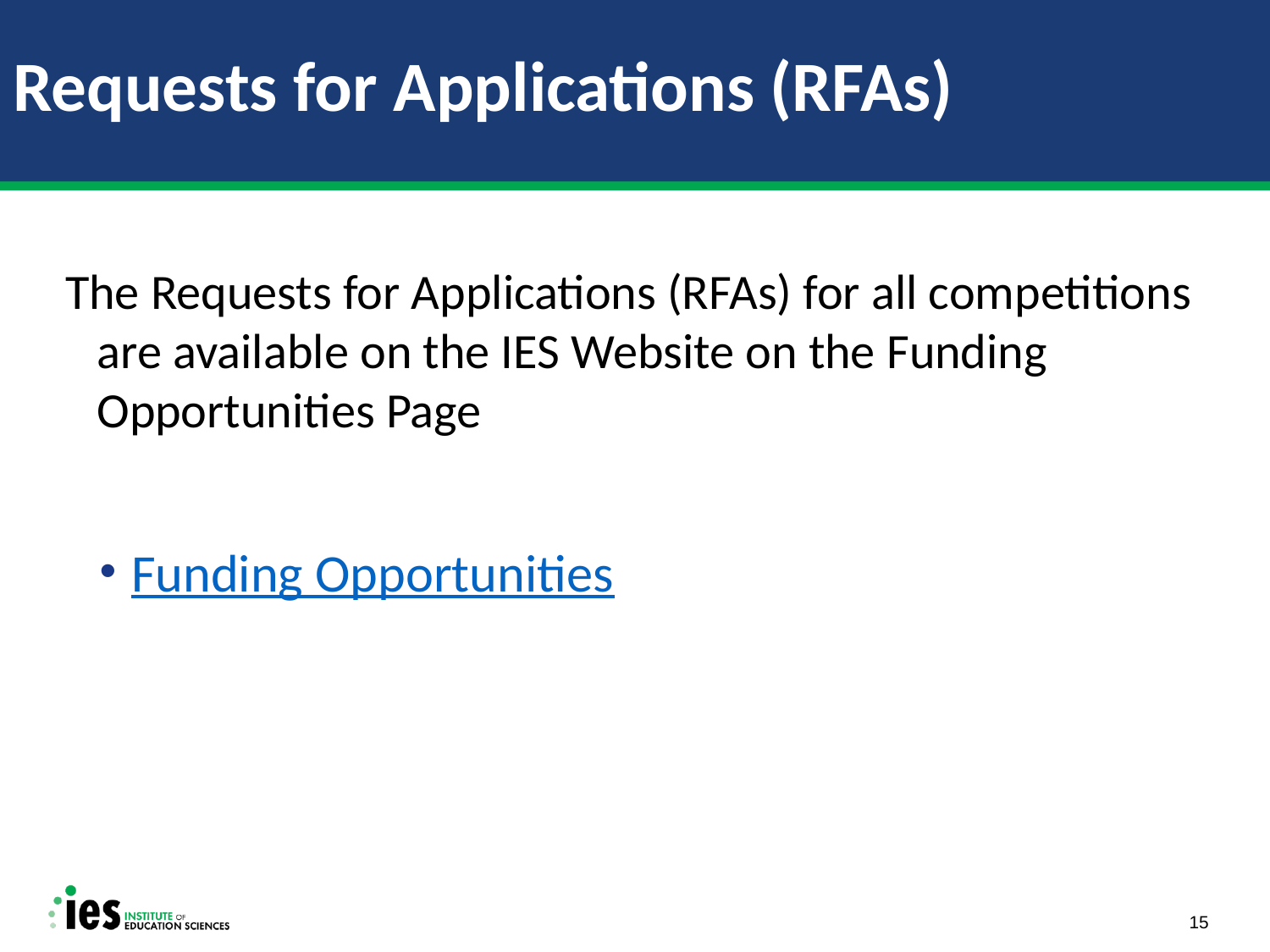

# Requests for Applications (RFAs)
The Requests for Applications (RFAs) for all competitions are available on the IES Website on the Funding Opportunities Page

Funding Opportunities
15